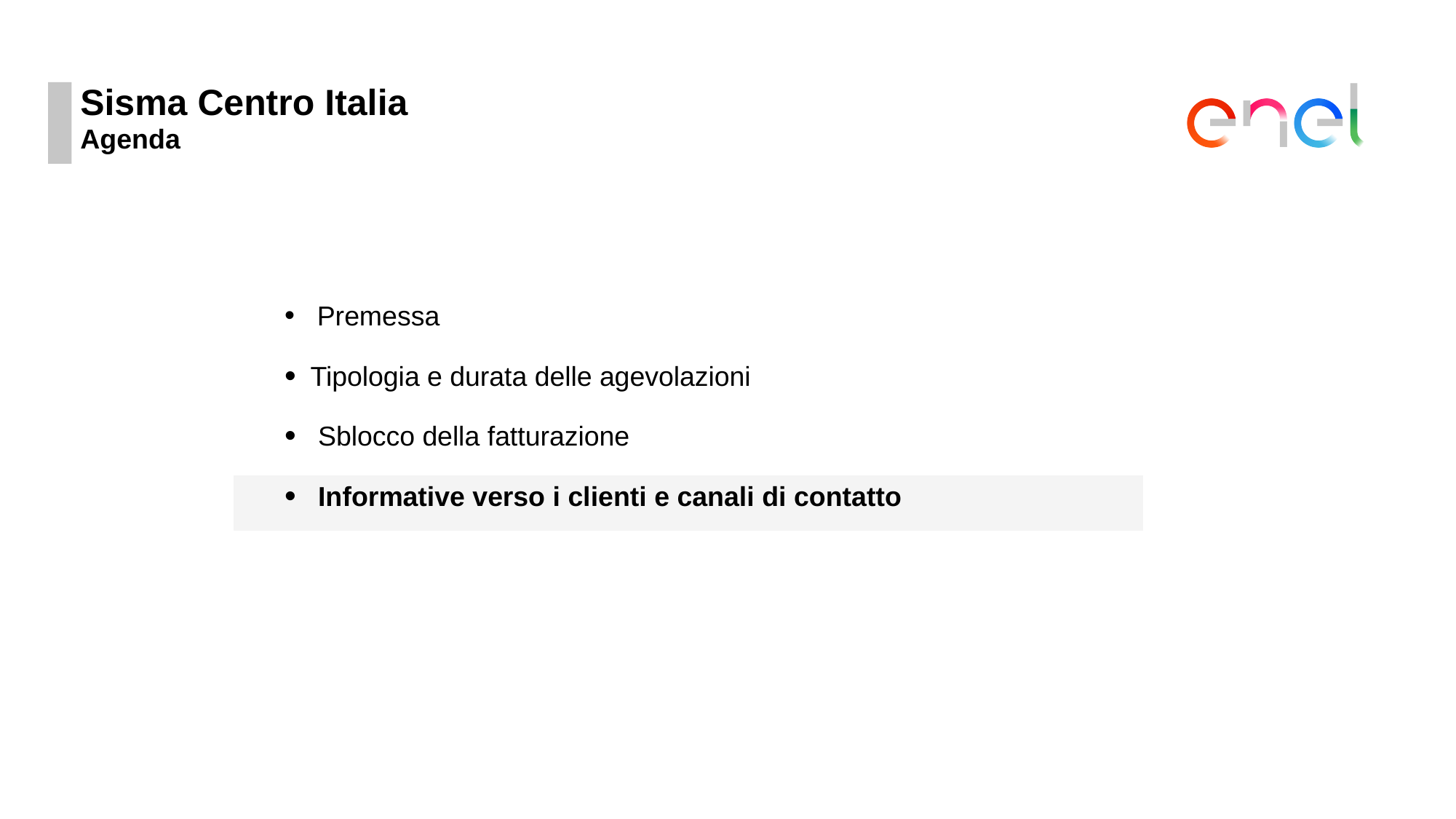

# Sisma Centro Italia
Agenda
 Premessa
Tipologia e durata delle agevolazioni
 Sblocco della fatturazione
 Informative verso i clienti e canali di contatto